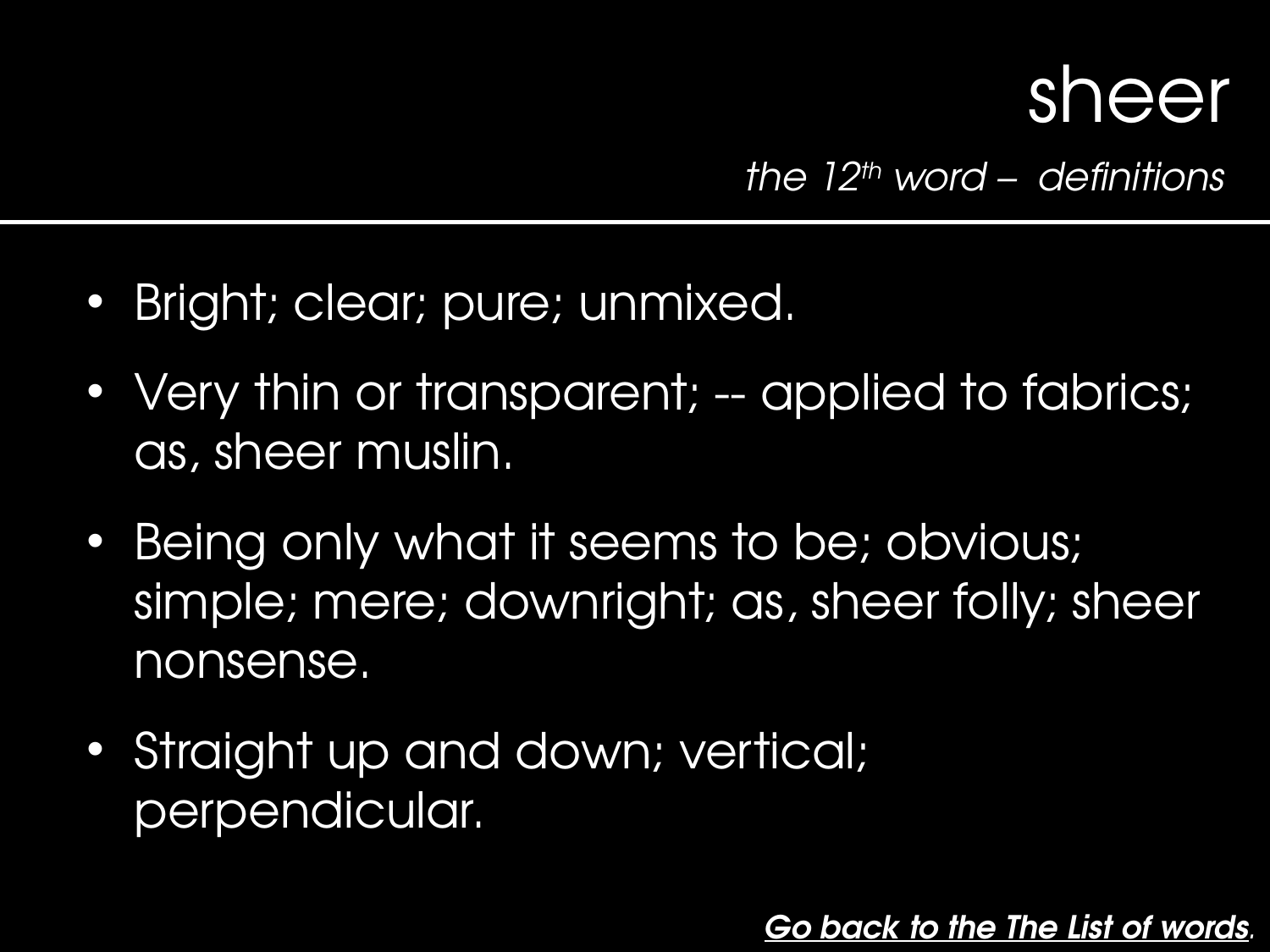

sheer
the 12th word –  definitions
Bright; clear; pure; unmixed.
Very thin or transparent; -- applied to fabrics; as, sheer muslin.
Being only what it seems to be; obvious; simple; mere; downright; as, sheer folly; sheer nonsense.
Straight up and down; vertical; perpendicular.
Go back to the The List of words.